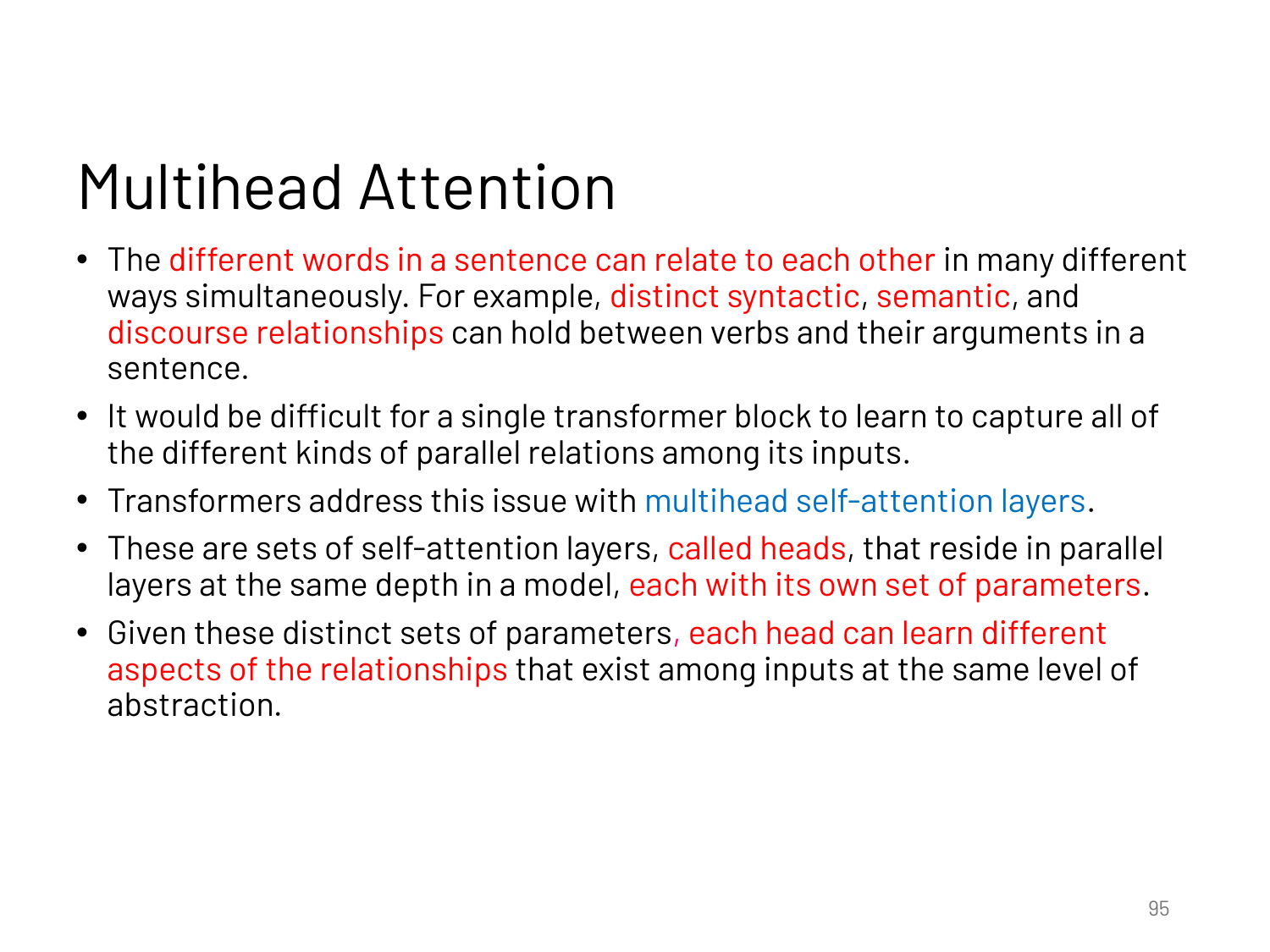

# Multihead Attention
The different words in a sentence can relate to each other in many different ways simultaneously. For example, distinct syntactic, semantic, and discourse relationships can hold between verbs and their arguments in a sentence.
It would be difficult for a single transformer block to learn to capture all of the different kinds of parallel relations among its inputs.
Transformers address this issue with multihead self-attention layers.
These are sets of self-attention layers, called heads, that reside in parallel layers at the same depth in a model, each with its own set of parameters.
Given these distinct sets of parameters, each head can learn different aspects of the relationships that exist among inputs at the same level of abstraction.

95